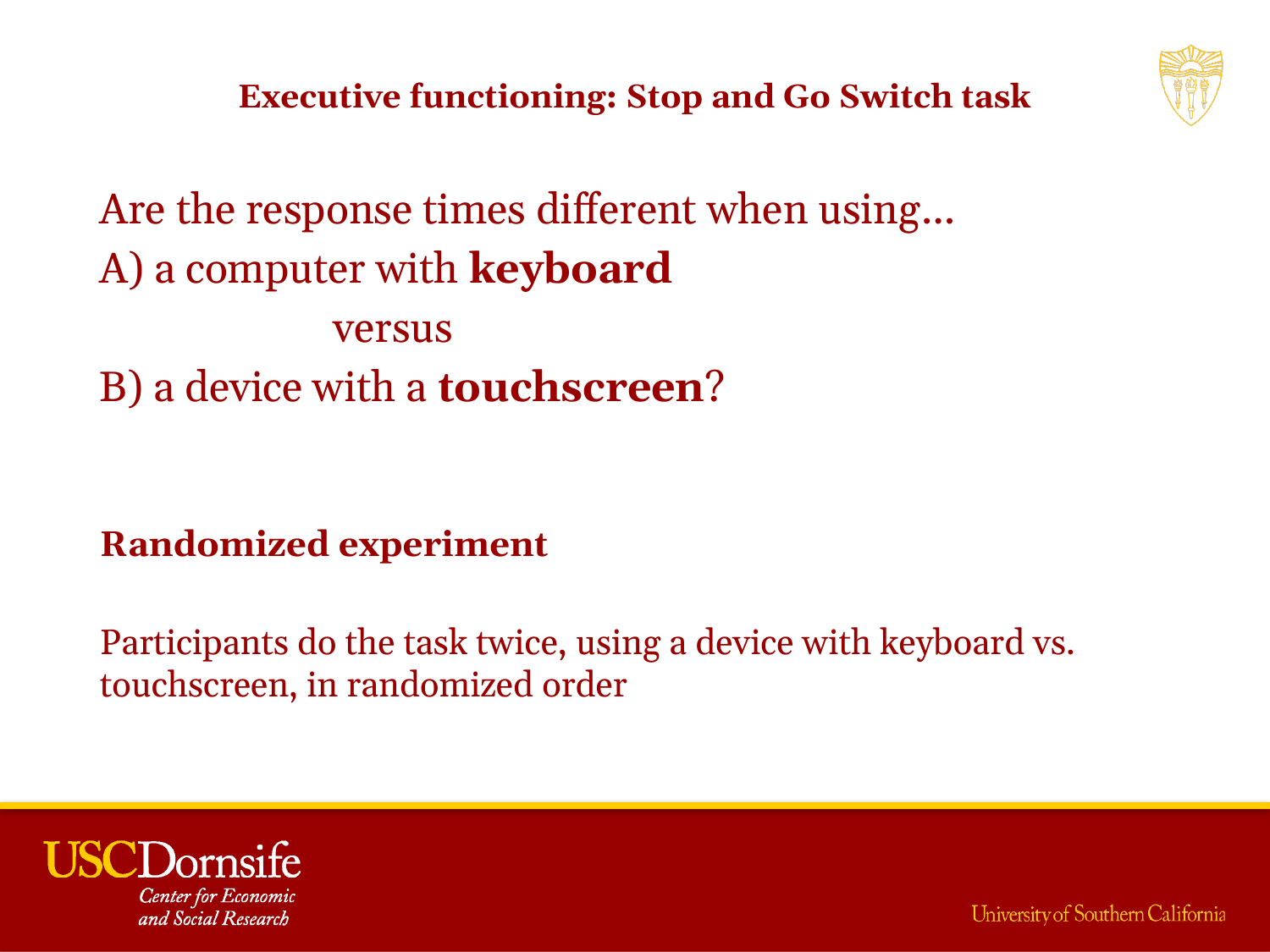

# Executive functioning: Stop and Go Switch task
Are the response times different when using…
A) a computer with keyboard
                       versus
B) a device with a touchscreen?

Randomized experiment

Participants do the task twice, using a device with keyboard vs. touchscreen, in randomized order